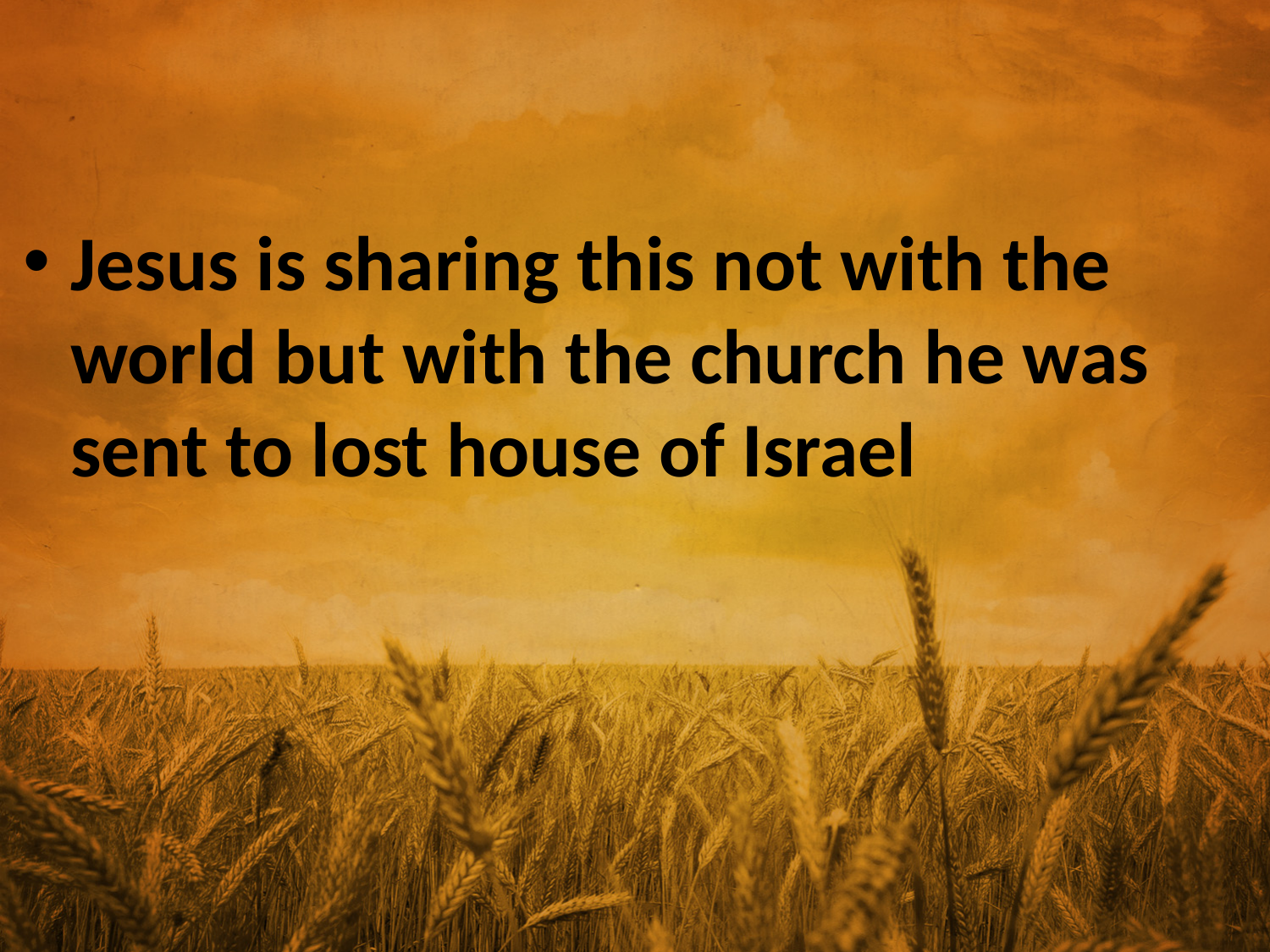

Jesus is sharing this not with the world but with the church he was sent to lost house of Israel